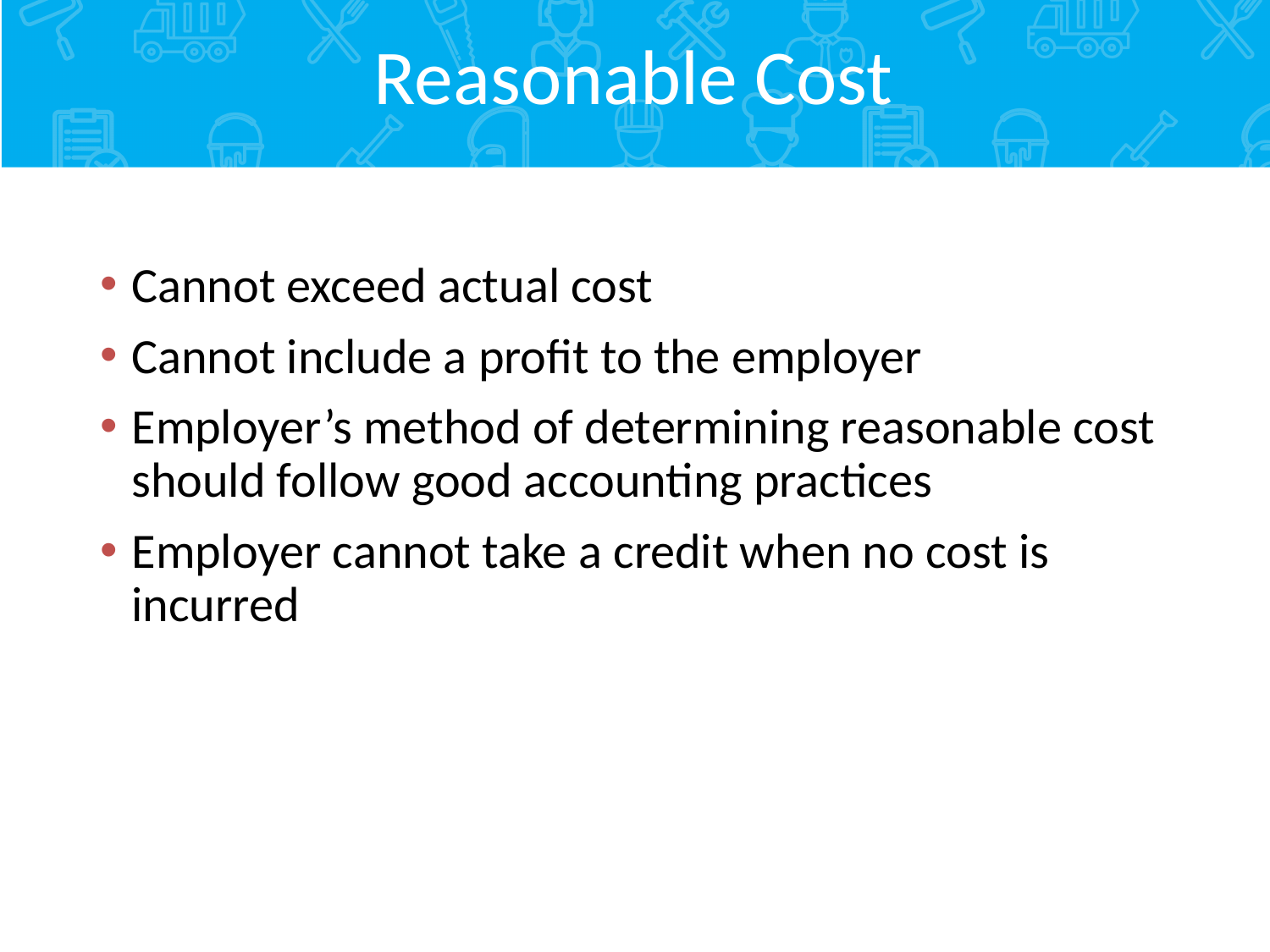

# Reasonable Cost
Cannot exceed actual cost
Cannot include a profit to the employer
Employer’s method of determining reasonable cost should follow good accounting practices
Employer cannot take a credit when no cost is incurred